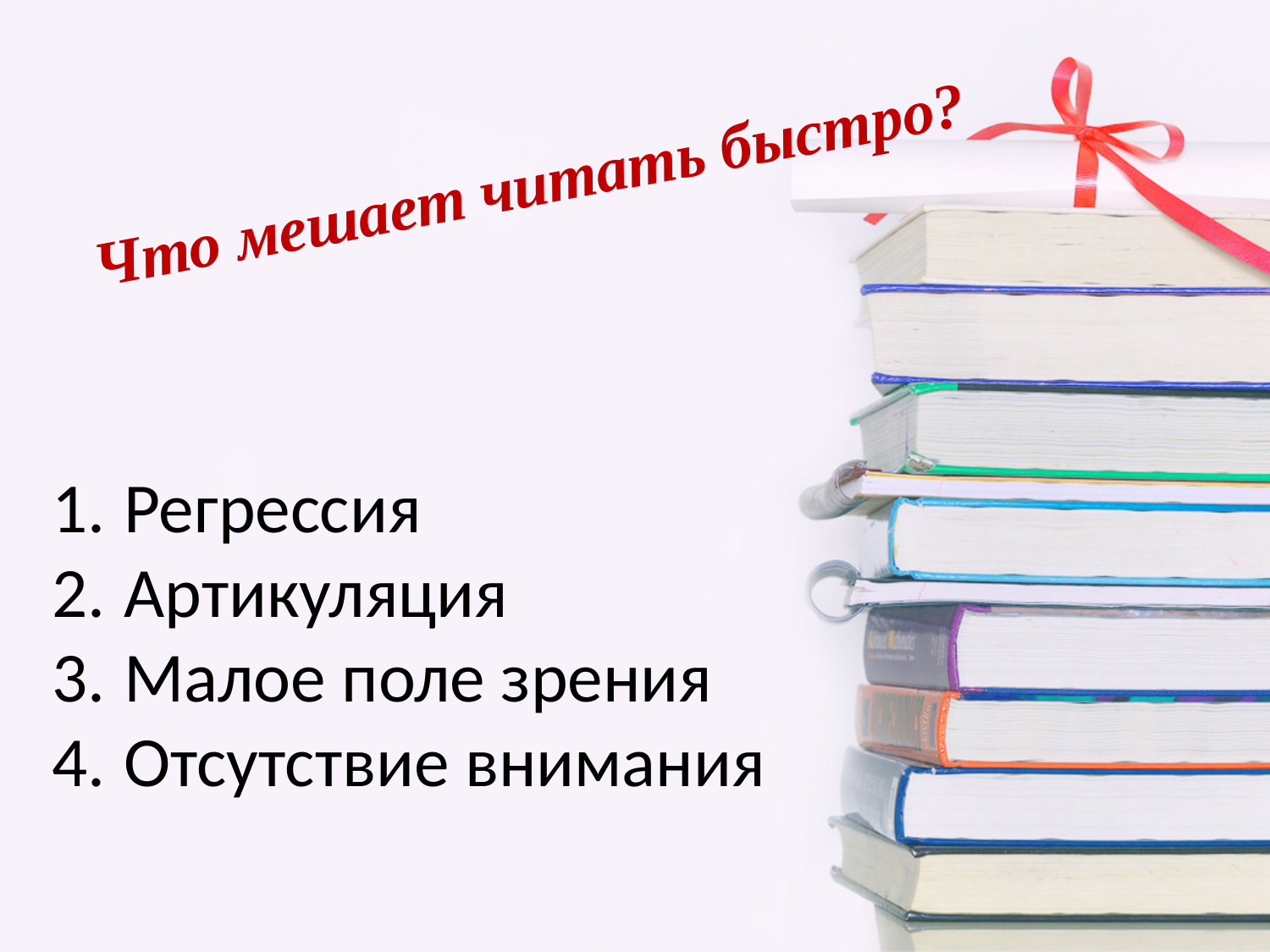

# Что мешает читать быстро?

Регрессия
Артикуляция
Малое поле зрения
Отсутствие внимания